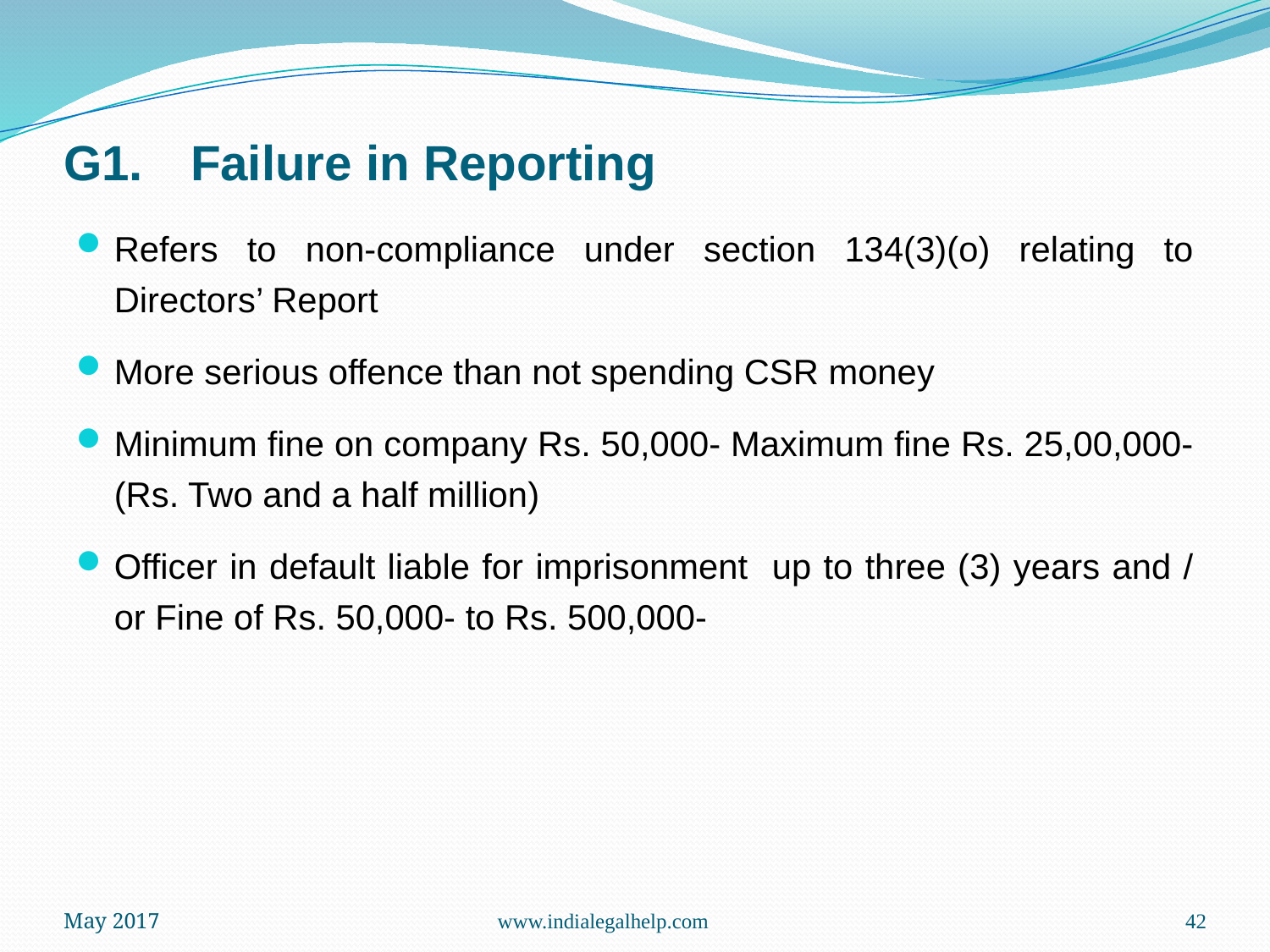

# G1.	Failure in Reporting
Refers to non-compliance under section 134(3)(o) relating to Directors’ Report
More serious offence than not spending CSR money
Minimum fine on company Rs. 50,000- Maximum fine Rs. 25,00,000- (Rs. Two and a half million)
Officer in default liable for imprisonment  up to three (3) years and / or Fine of Rs. 50,000- to Rs. 500,000-
May 2017
www.indialegalhelp.com
42